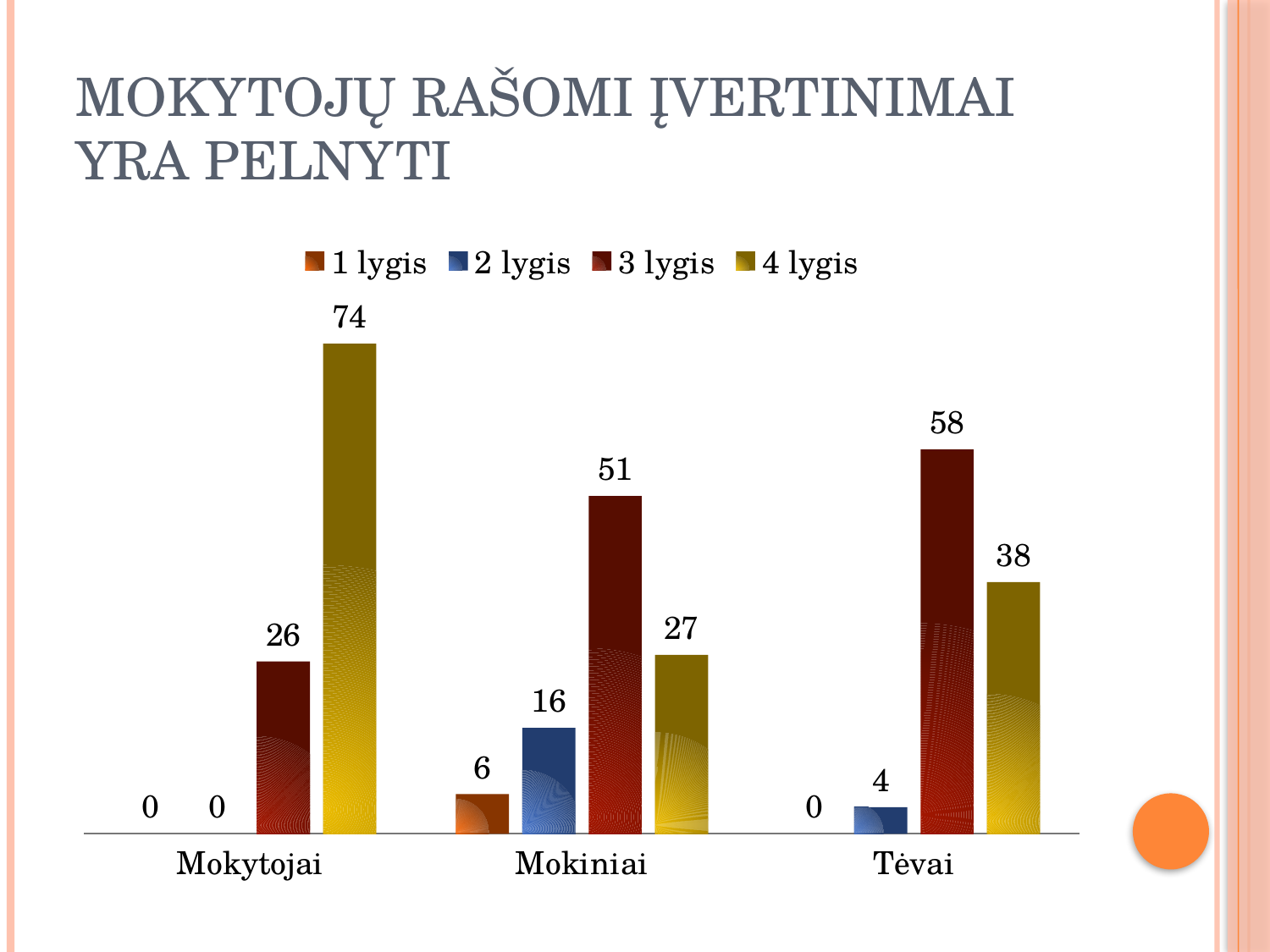

# Mokytojų rašomi įvertinimai yra pelnyti

### Chart

| Category | 1 lygis | 2 lygis | 3 lygis | 4 lygis |
|---|---|---|---|---|
| Mokytojai | 0.0 | 0.0 | 26.0 | 74.0 |
| Mokiniai | 6.0 | 16.0 | 51.0 | 27.0 |
| Tėvai | 0.0 | 4.0 | 58.0 | 38.0 |